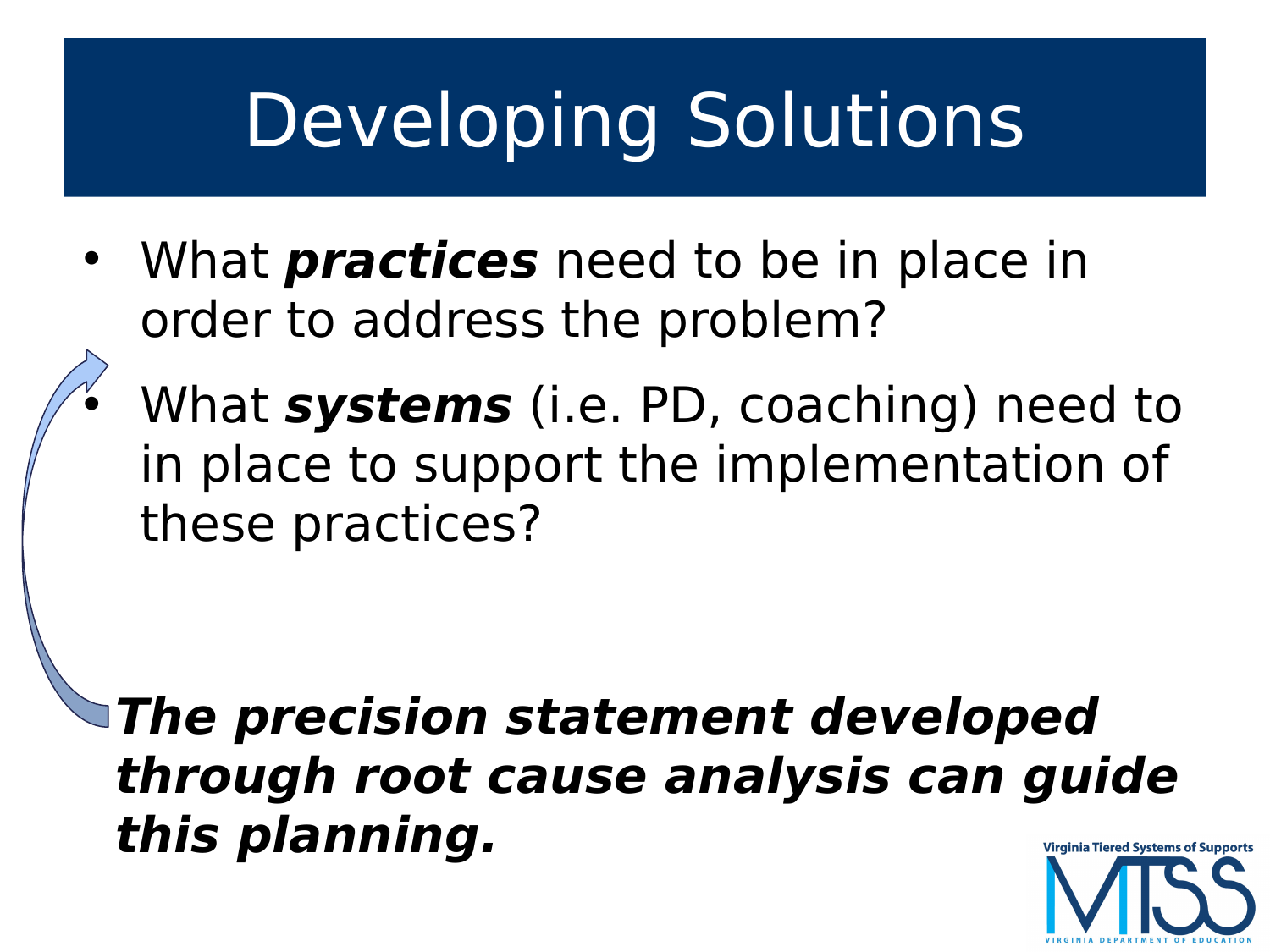

# Developing Solutions
What practices need to be in place in order to address the problem?
What systems (i.e. PD, coaching) need to in place to support the implementation of these practices?

The precision statement developed through root cause analysis can guide this planning.